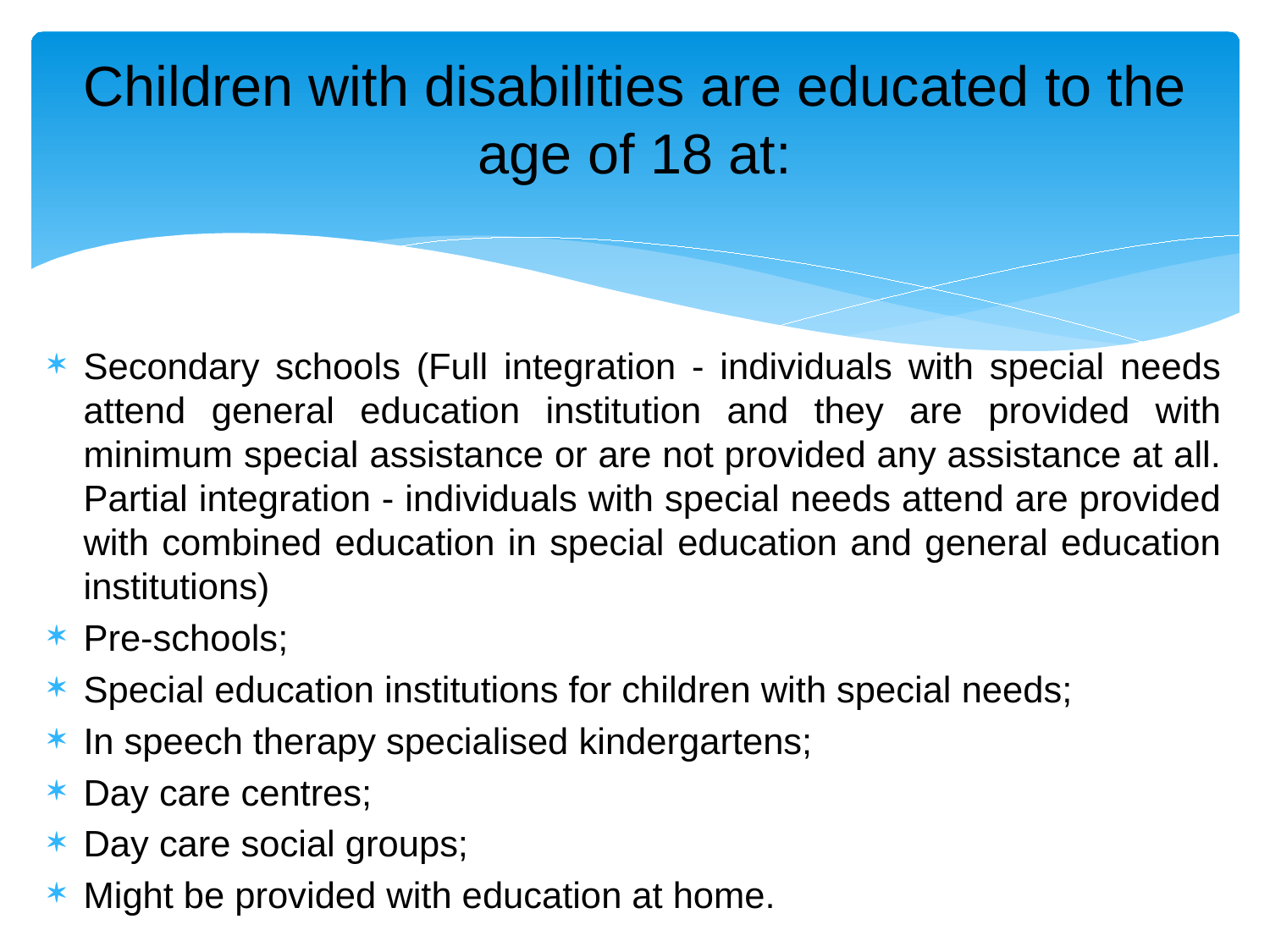

# Children with disabilities are educated to the age of 18 at:
Secondary schools (Full integration - individuals with special needs attend general education institution and they are provided with minimum special assistance or are not provided any assistance at all. Partial integration - individuals with special needs attend are provided with combined education in special education and general education institutions)
Pre-schools;
Special education institutions for children with special needs;
In speech therapy specialised kindergartens;
Day care centres;
Day care social groups;
Might be provided with education at home.